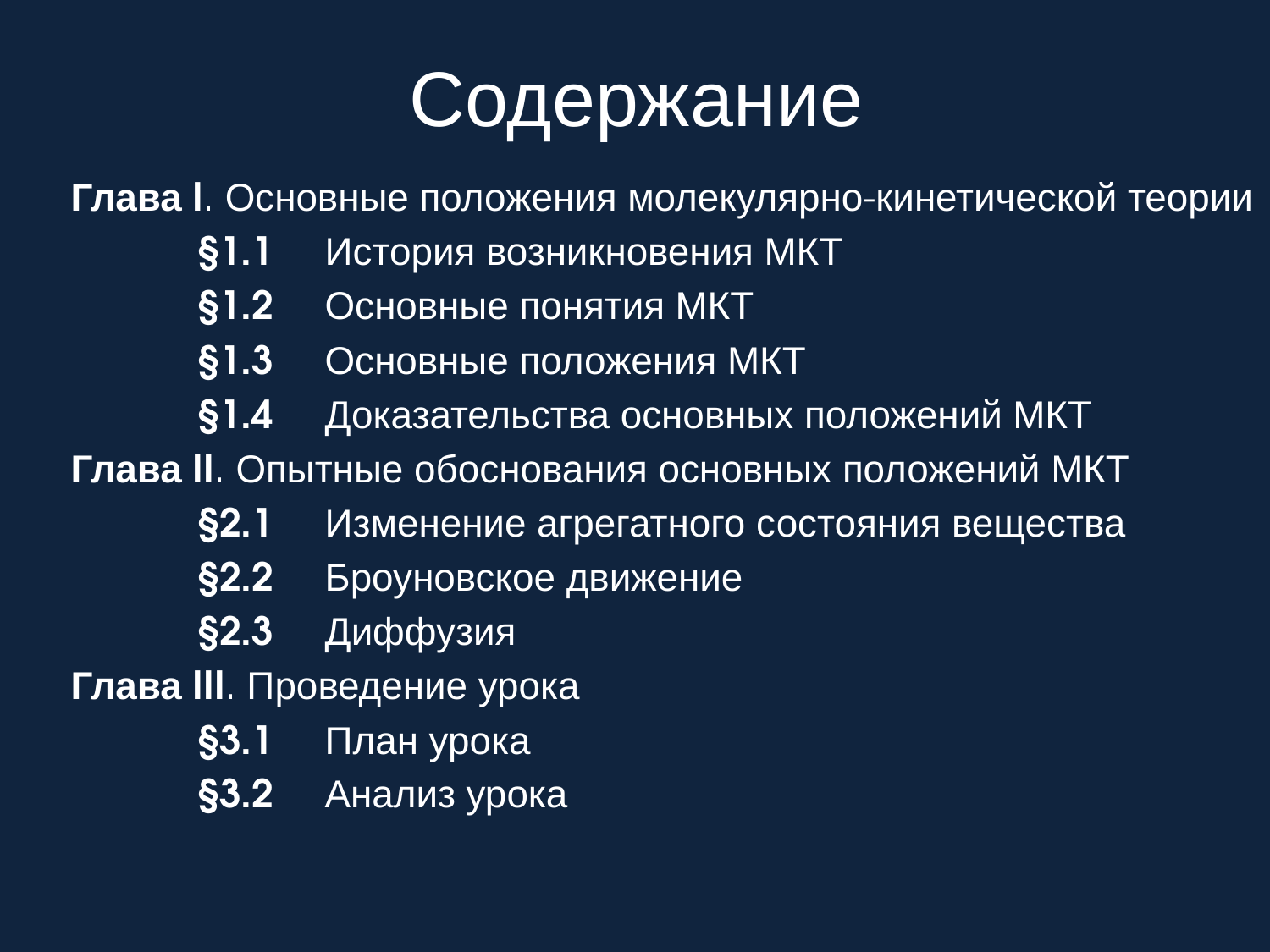

# Содержание
Глава I. Основные положения молекулярно-кинетической теории
	§1.1 	История возникновения МКТ
	§1.2 	Основные понятия МКТ
	§1.3 	Основные положения МКТ
	§1.4 	Доказательства основных положений МКТ
Глава II. Опытные обоснования основных положений МКТ
	§2.1 	Изменение агрегатного состояния вещества
	§2.2 	Броуновское движение
	§2.3 	Диффузия
Глава III. Проведение урока
	§3.1 	План урока
	§3.2 	Анализ урока